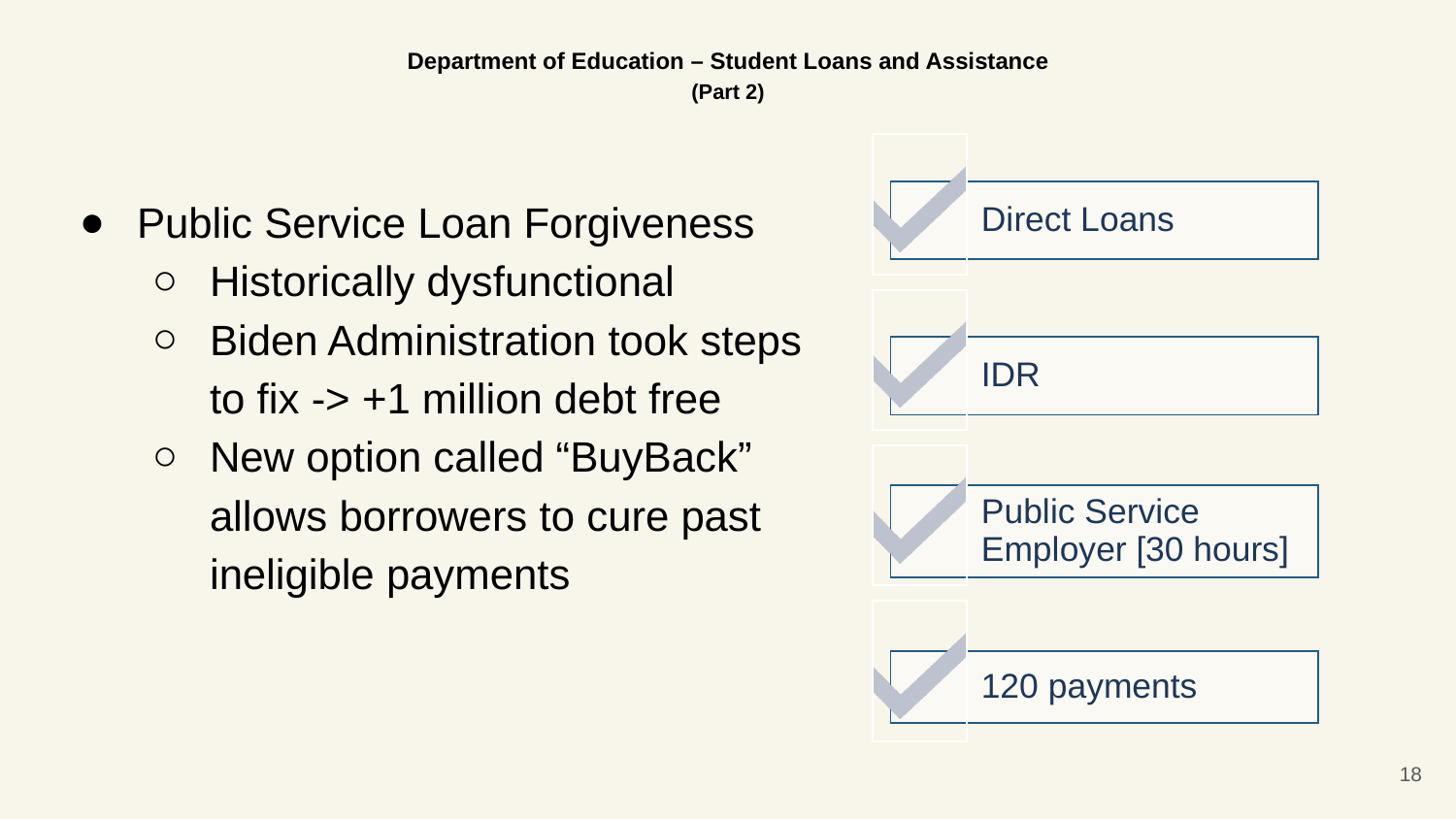

# Department of Education – Student Loans and Assistance
(Part 2)

Public Service Loan Forgiveness
Historically dysfunctional
Biden Administration took steps to fix -> +1 million debt free
New option called “BuyBack” allows borrowers to cure past ineligible payments

Direct Loans

IDR

Public Service Employer [30 hours]

120 payments
18